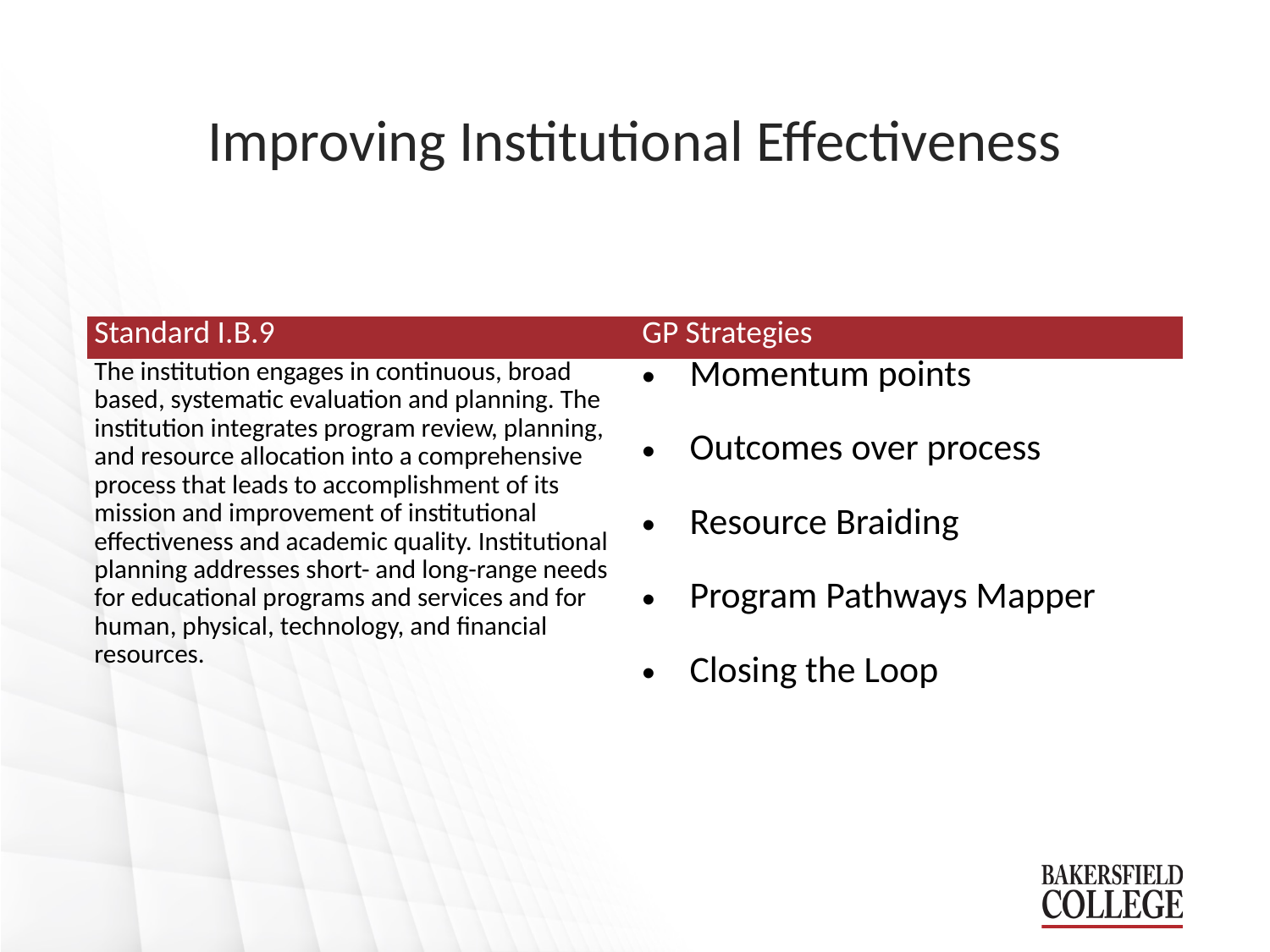

# Improving Institutional Effectiveness
| Standard I.B.9 | GP Strategies |
| --- | --- |
| The institution engages in continuous, broad based, systematic evaluation and planning. The institution integrates program review, planning, and resource allocation into a comprehensive process that leads to accomplishment of its mission and improvement of institutional effectiveness and academic quality. Institutional planning addresses short- and long-range needs for educational programs and services and for human, physical, technology, and financial resources. | Momentum points Outcomes over process Resource Braiding Program Pathways Mapper Closing the Loop |